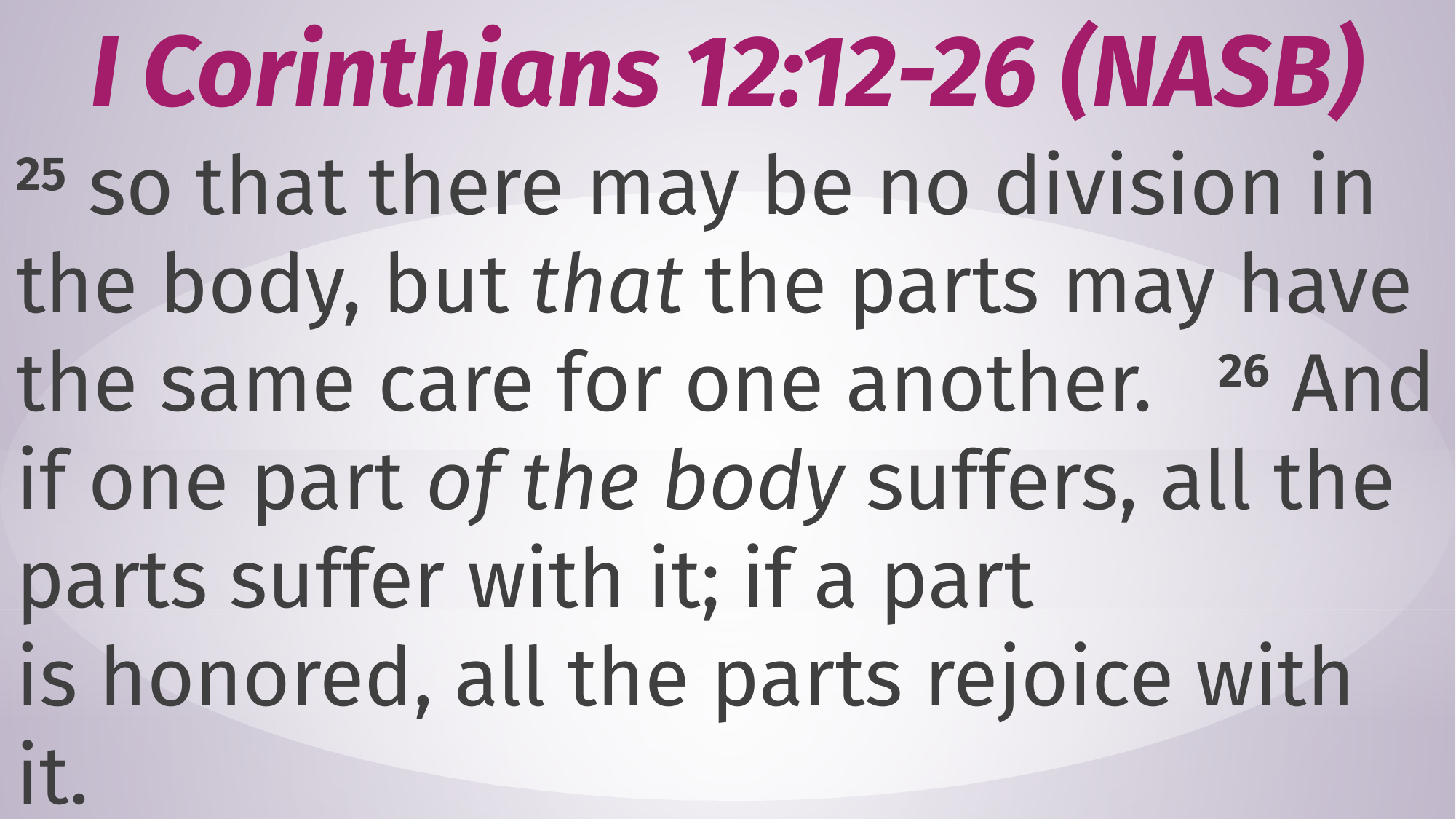

# I Corinthians 12:12-26 (NASB)
25 so that there may be no division in the body, but that the parts may have the same care for one another.   26 And if one part of the body suffers, all the parts suffer with it; if a part is honored, all the parts rejoice with it.